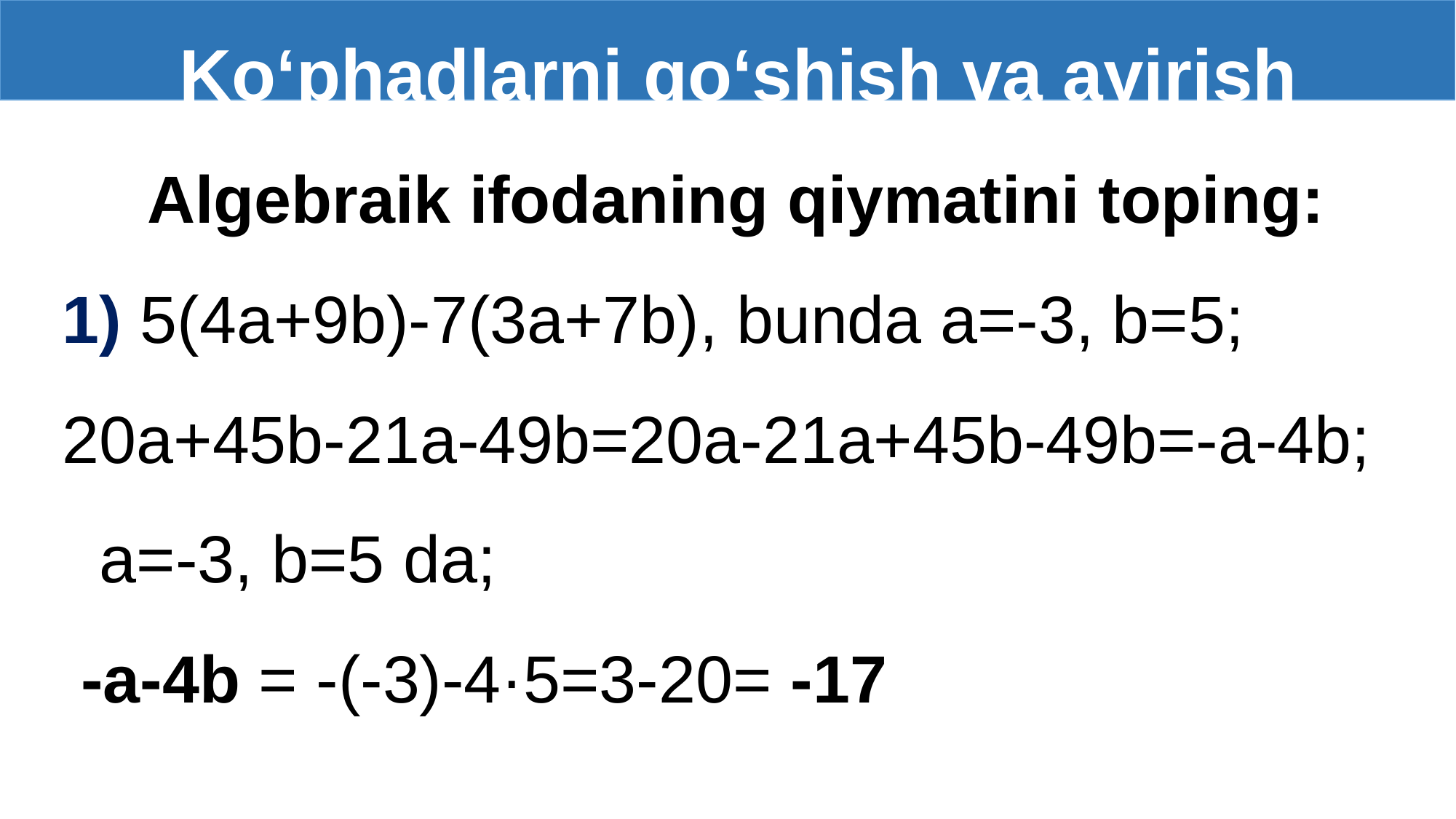

Ko‘phadlarni qo‘shish va ayirish
     Algebraik ifodaning qiymatini toping:
1) 5(4a+9b)-7(3a+7b), bunda a=-3, b=5;
20a+45b-21a-49b=20a-21a+45b-49b=-a-4b;
  a=-3, b=5 da;
 -a-4b = -(-3)-4·5=3-20= -17